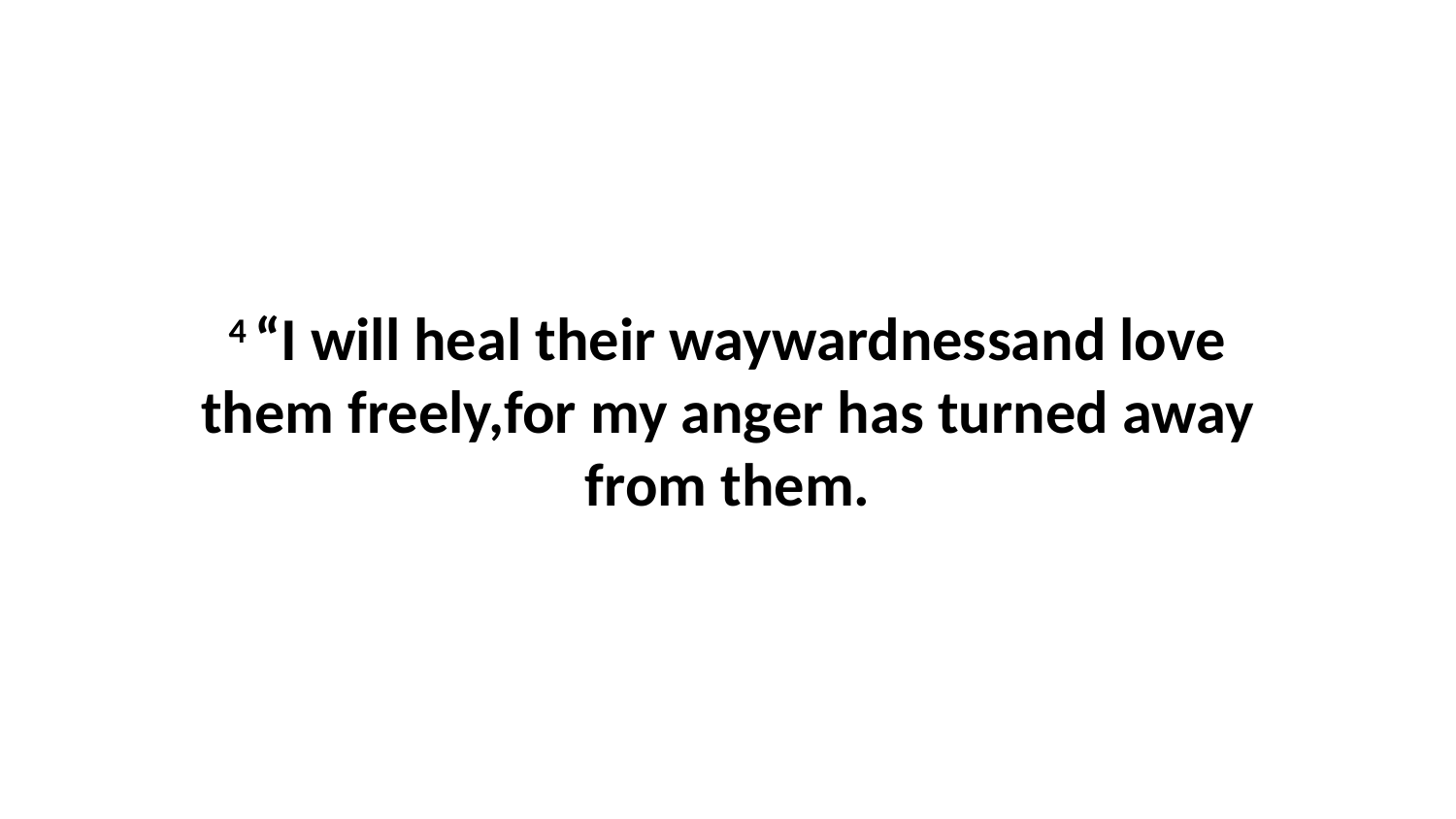

4 “I will heal their waywardnessand love them freely,for my anger has turned away from them.